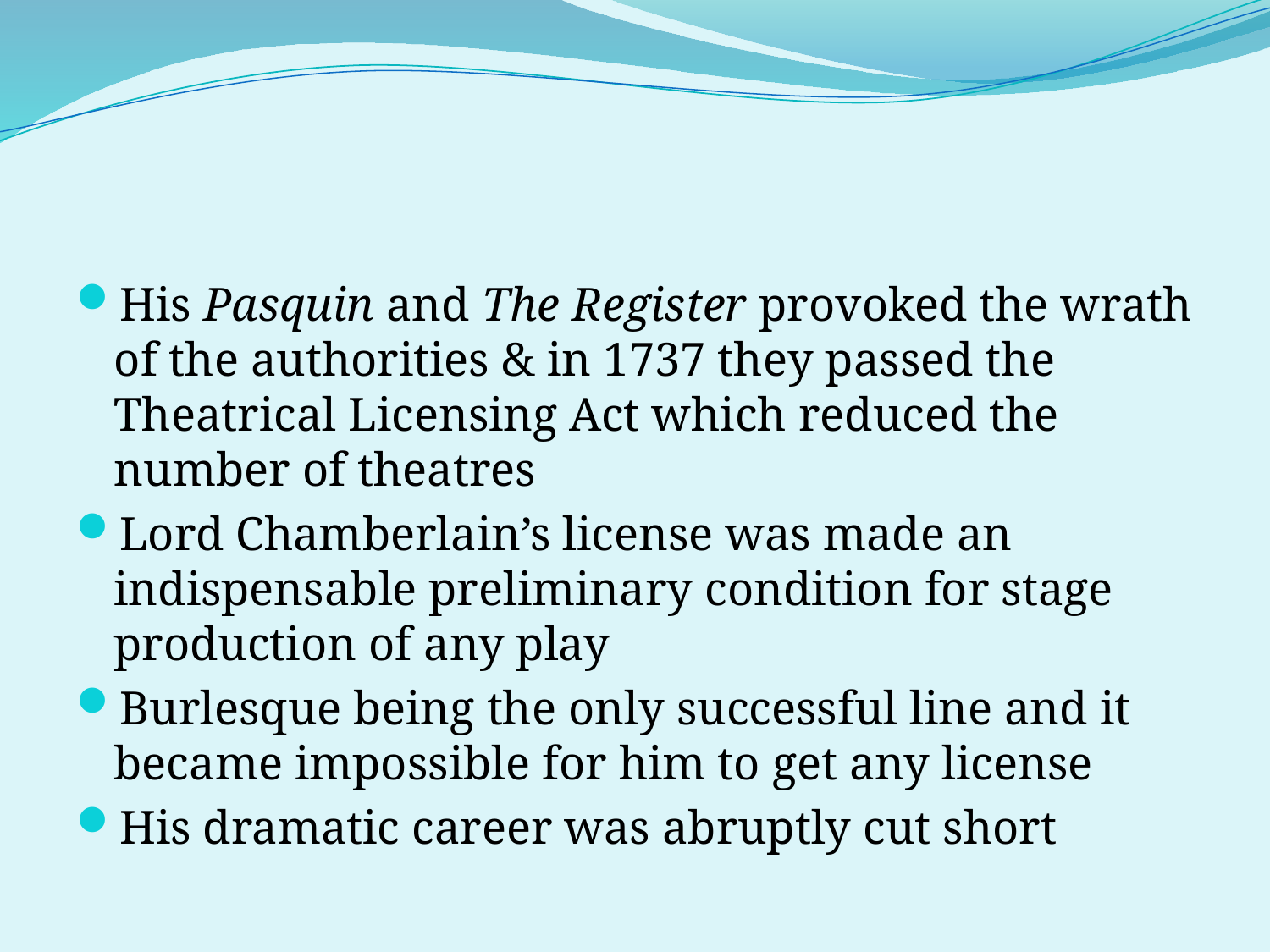

#
His Pasquin and The Register provoked the wrath of the authorities & in 1737 they passed the Theatrical Licensing Act which reduced the number of theatres
Lord Chamberlain’s license was made an indispensable preliminary condition for stage  production of any play
Burlesque being the only successful line and it became impossible for him to get any license
His dramatic career was abruptly cut short